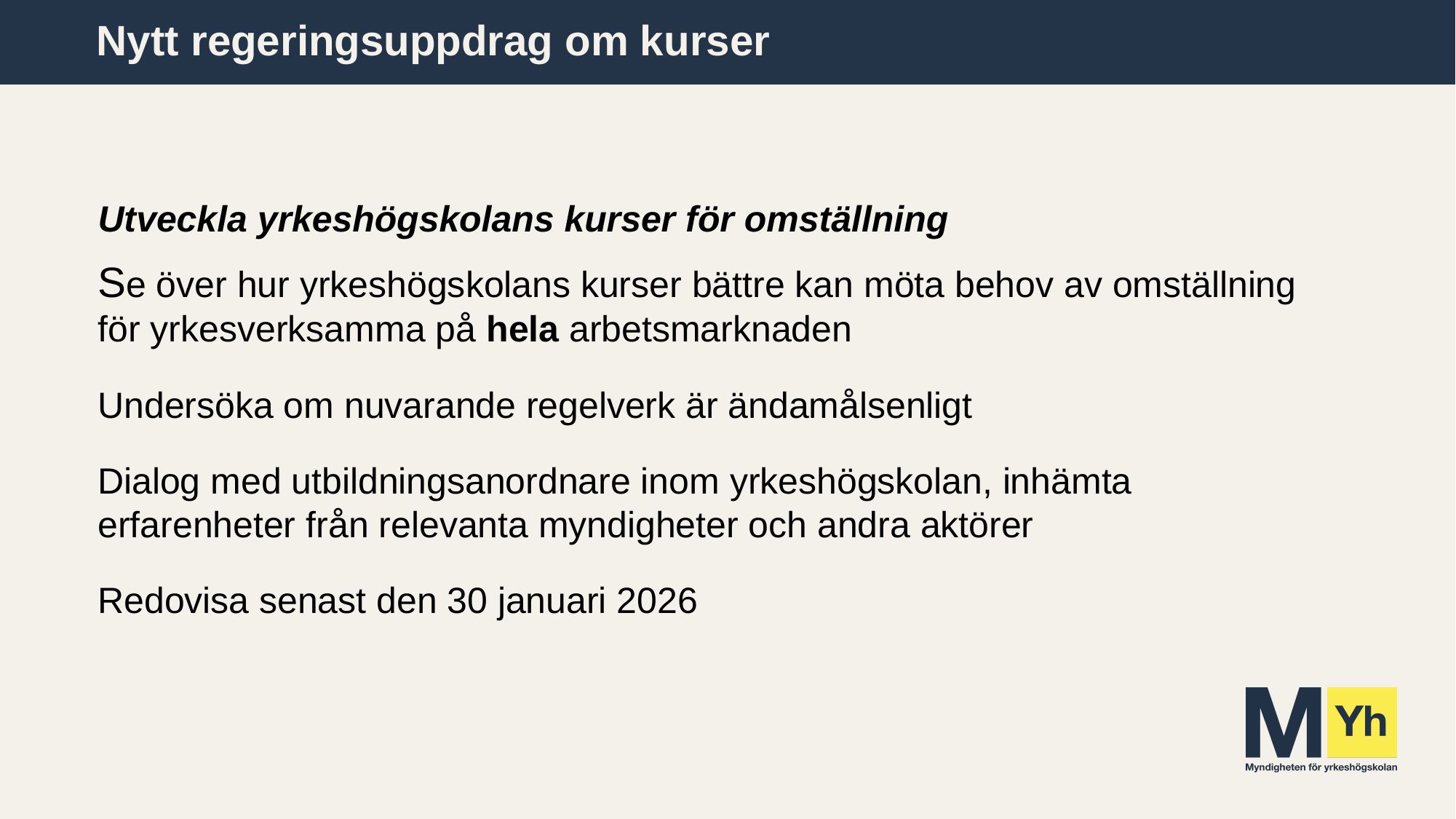

# Nytt regeringsuppdrag om kurser
Utveckla yrkeshögskolans kurser för omställning
Se över hur yrkeshögskolans kurser bättre kan möta behov av omställning för yrkesverksamma på hela arbetsmarknaden
Undersöka om nuvarande regelverk är ändamålsenligt
Dialog med utbildningsanordnare inom yrkeshögskolan, inhämta erfarenheter från relevanta myndigheter och andra aktörer
Redovisa senast den 30 januari 2026